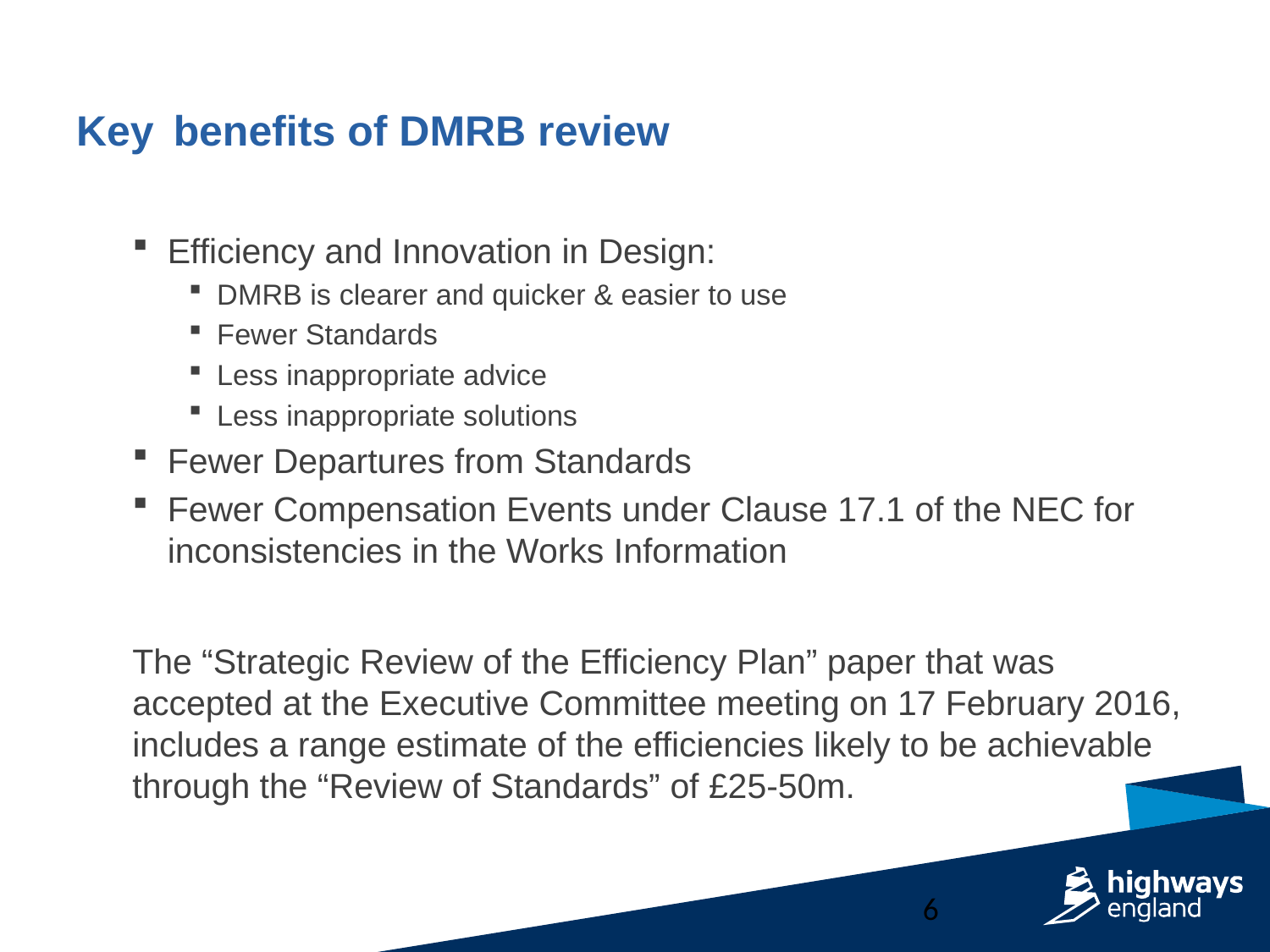

# Key benefits of DMRB review
Efficiency and Innovation in Design:
DMRB is clearer and quicker & easier to use
Fewer Standards
Less inappropriate advice
Less inappropriate solutions
Fewer Departures from Standards
Fewer Compensation Events under Clause 17.1 of the NEC for inconsistencies in the Works Information

The “Strategic Review of the Efficiency Plan” paper that was accepted at the Executive Committee meeting on 17 February 2016, includes a range estimate of the efficiencies likely to be achievable through the “Review of Standards” of £25-50m.
6